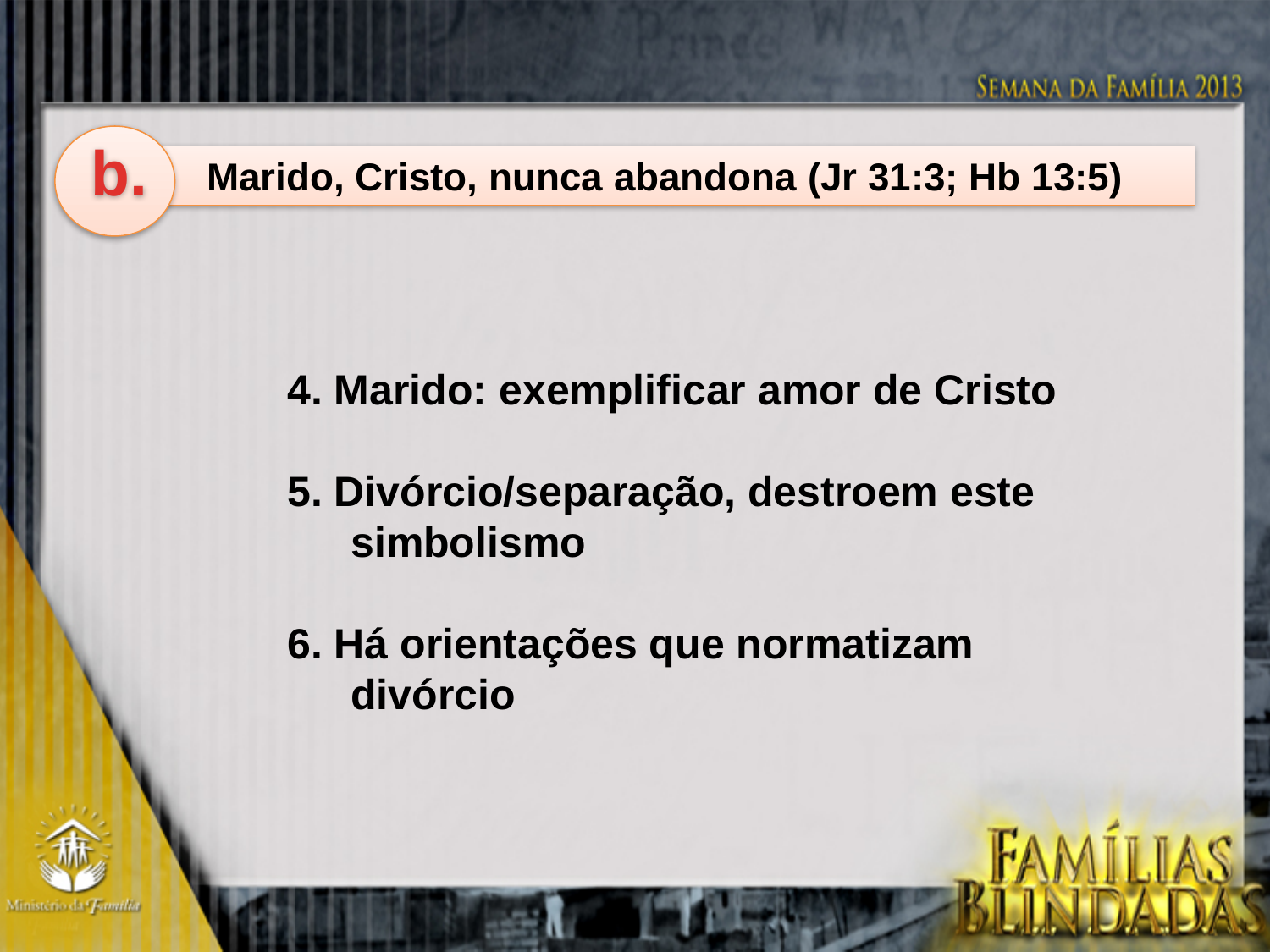

b.

Marido, Cristo, nunca abandona (Jr 31:3; Hb 13:5)
4. Marido: exemplificar amor de Cristo

5. Divórcio/separação, destroem este simbolismo

6. Há orientações que normatizam divórcio